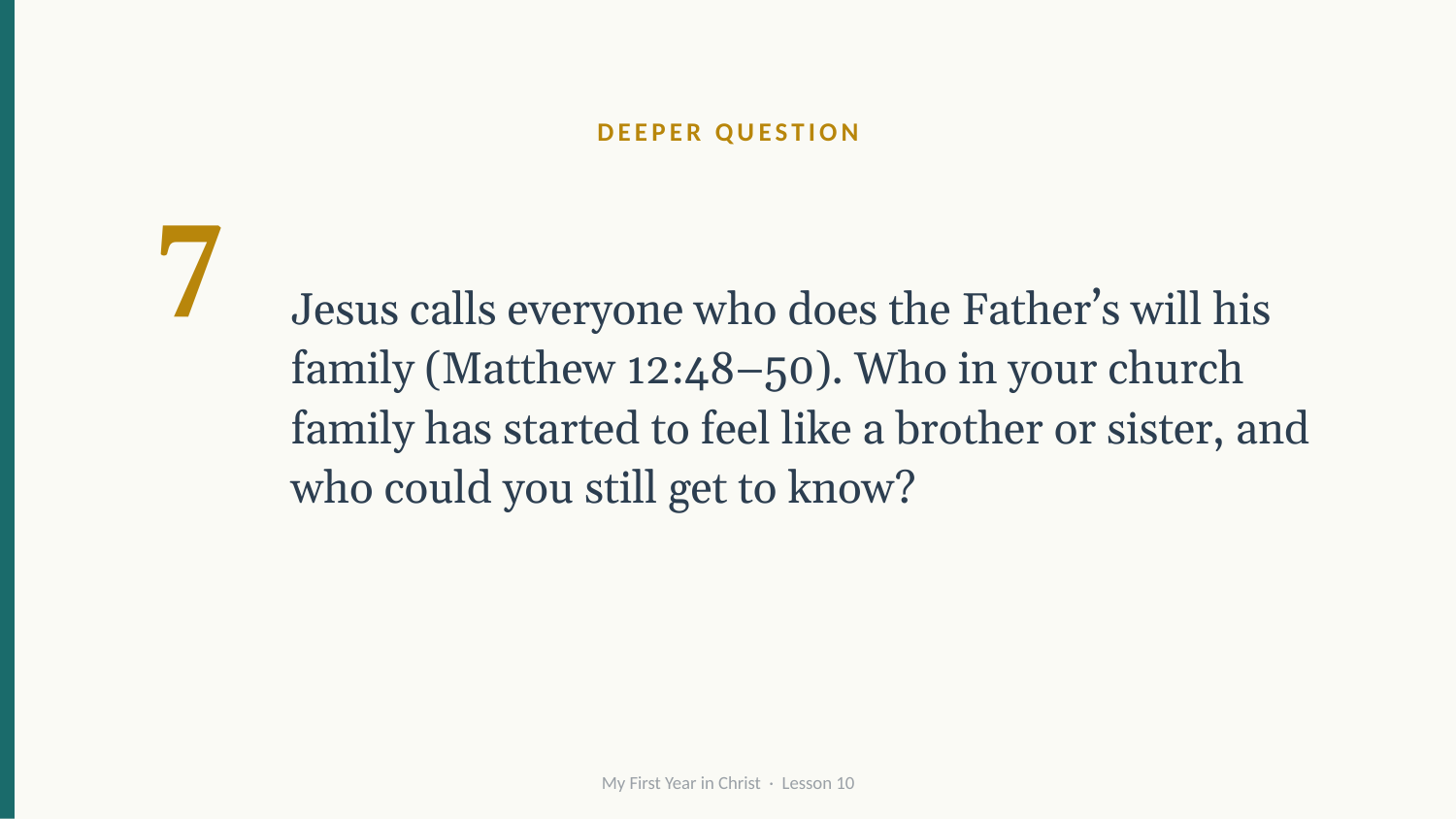

DEEPER QUESTION
7
Jesus calls everyone who does the Father’s will his family (Matthew 12:48–50). Who in your church family has started to feel like a brother or sister, and who could you still get to know?
My First Year in Christ  ·  Lesson 10